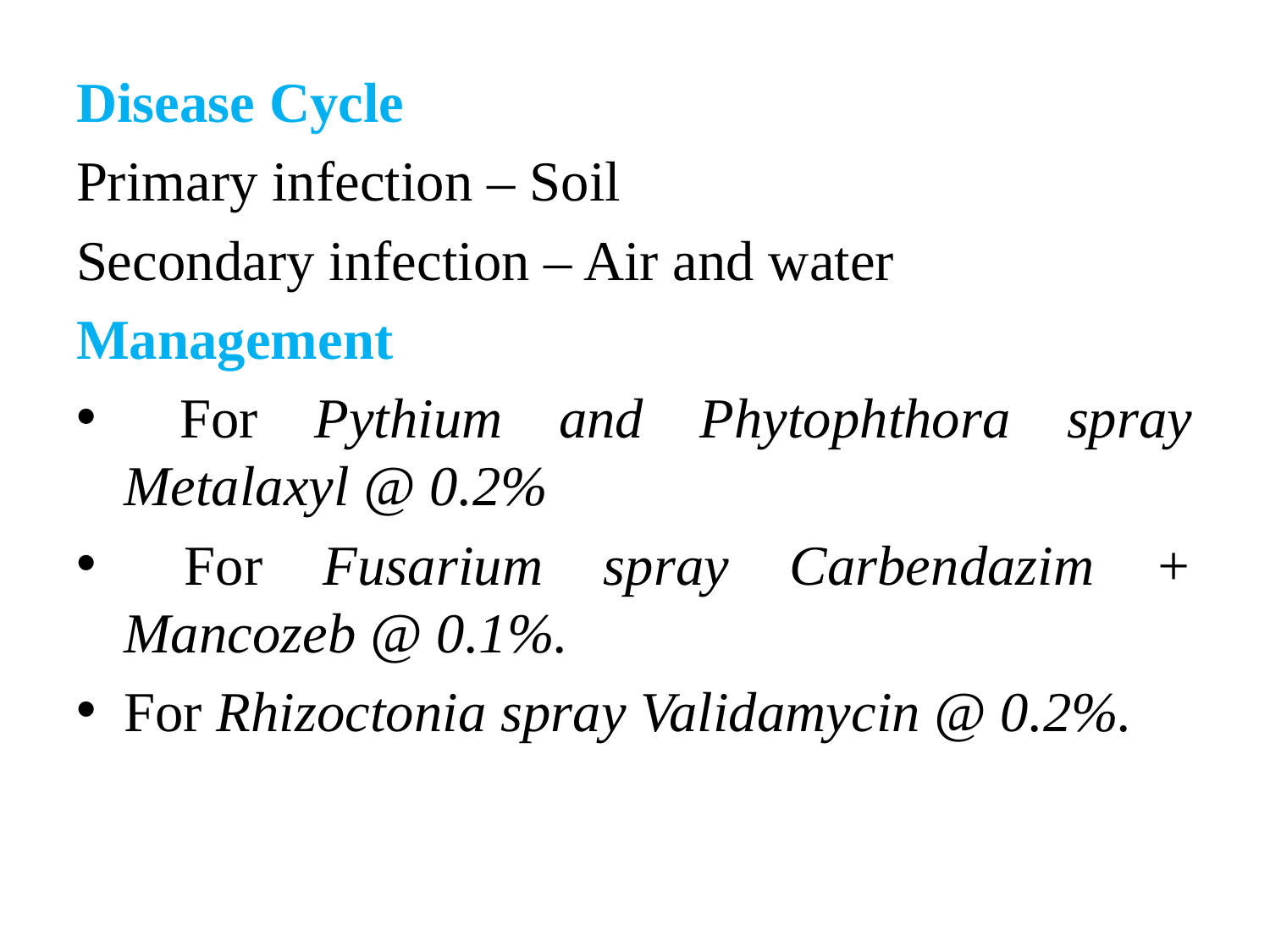

Disease Cycle
Primary infection – Soil
Secondary infection – Air and water
Management
 For Pythium and Phytophthora spray Metalaxyl @ 0.2%
 For Fusarium spray Carbendazim + Mancozeb @ 0.1%.
For Rhizoctonia spray Validamycin @ 0.2%.